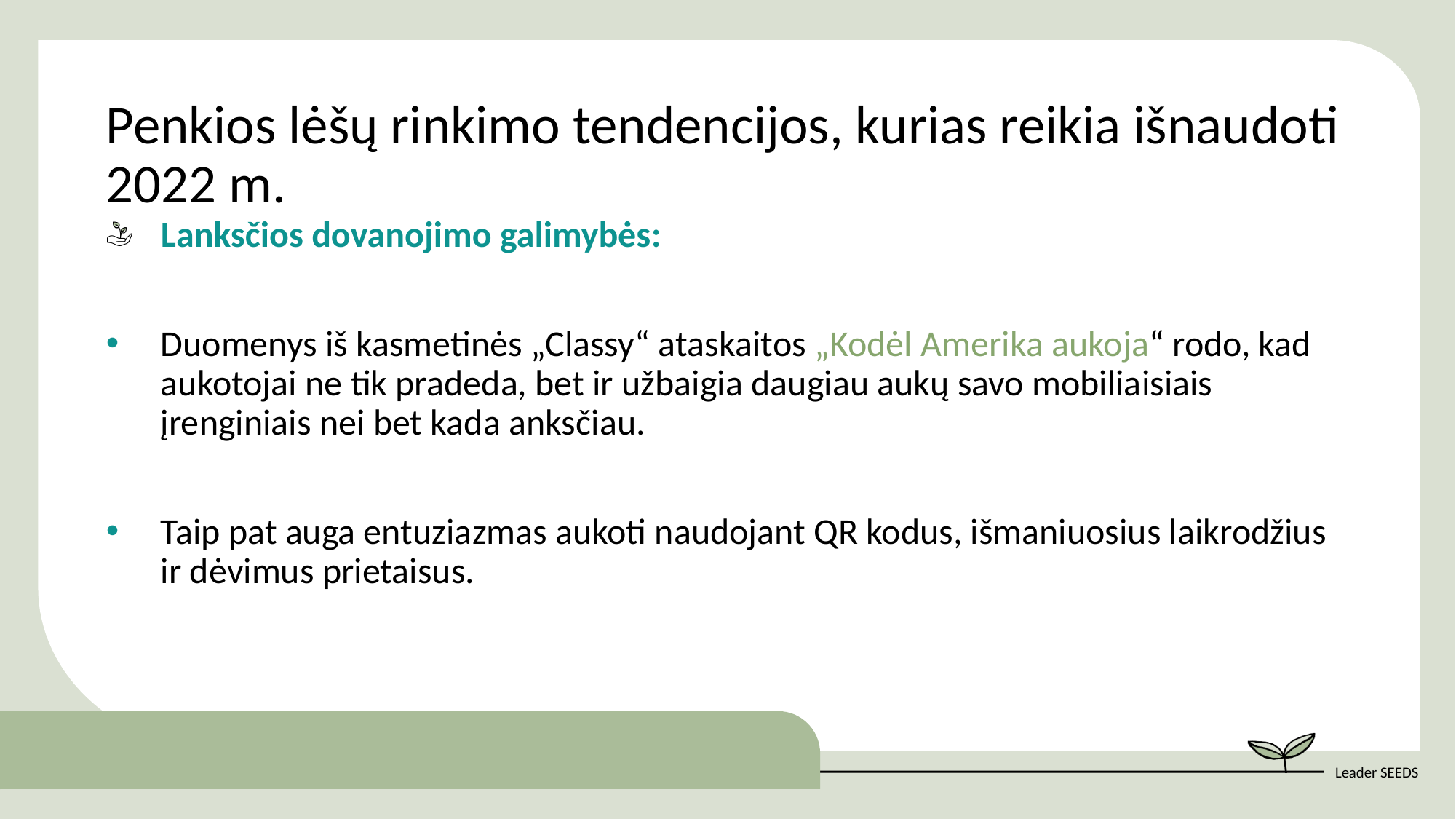

Penkios lėšų rinkimo tendencijos, kurias reikia išnaudoti 2022 m.
Lanksčios dovanojimo galimybės:

Duomenys iš kasmetinės „Classy“ ataskaitos „Kodėl Amerika aukoja“ rodo, kad aukotojai ne tik pradeda, bet ir užbaigia daugiau aukų savo mobiliaisiais įrenginiais nei bet kada anksčiau.

Taip pat auga entuziazmas aukoti naudojant QR kodus, išmaniuosius laikrodžius ir dėvimus prietaisus.